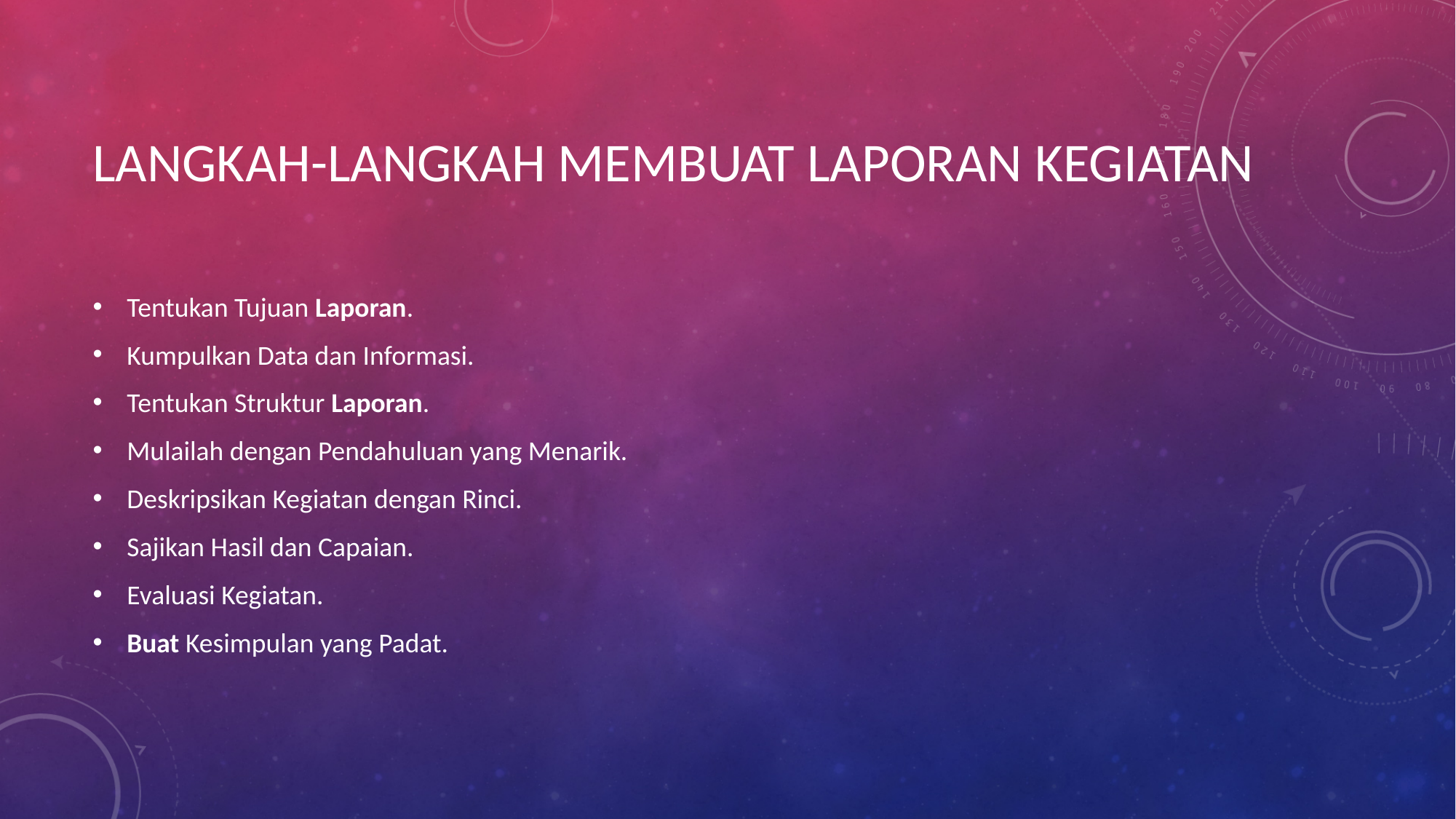

# Langkah-langkah membuat laporan KEGIATAN
Tentukan Tujuan Laporan.
Kumpulkan Data dan Informasi.
Tentukan Struktur Laporan.
Mulailah dengan Pendahuluan yang Menarik.
Deskripsikan Kegiatan dengan Rinci.
Sajikan Hasil dan Capaian.
Evaluasi Kegiatan.
Buat Kesimpulan yang Padat.